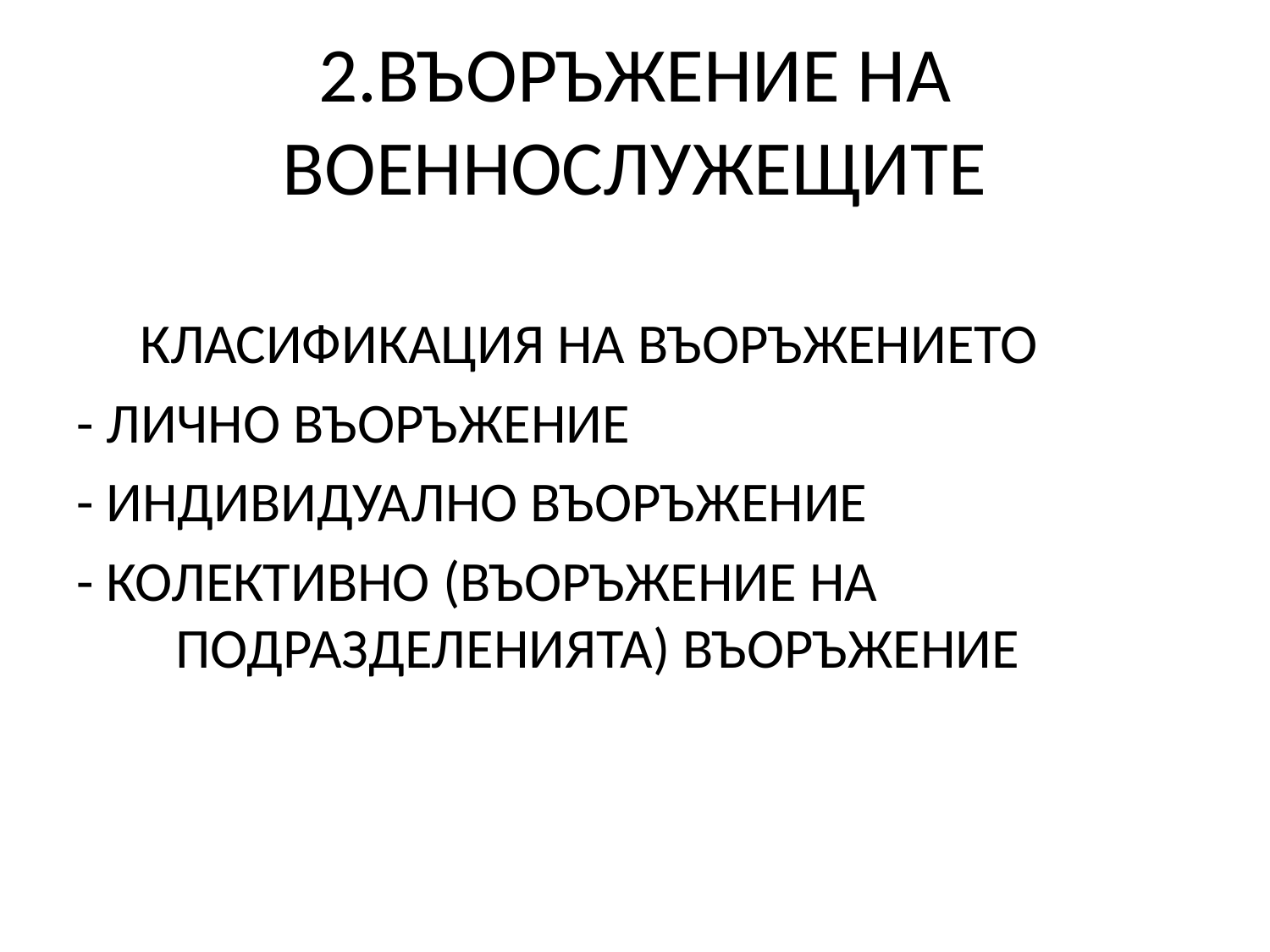

# 2.ВЪОРЪЖЕНИЕ НА ВОЕННОСЛУЖЕЩИТЕ

     КЛАСИФИКАЦИЯ НА ВЪОРЪЖЕНИЕТО
- ЛИЧНО ВЪОРЪЖЕНИЕ
- ИНДИВИДУАЛНО ВЪОРЪЖЕНИЕ
- КОЛЕКТИВНО (ВЪОРЪЖЕНИЕ НА  ПОДРАЗДЕЛЕНИЯТА) ВЪОРЪЖЕНИЕ